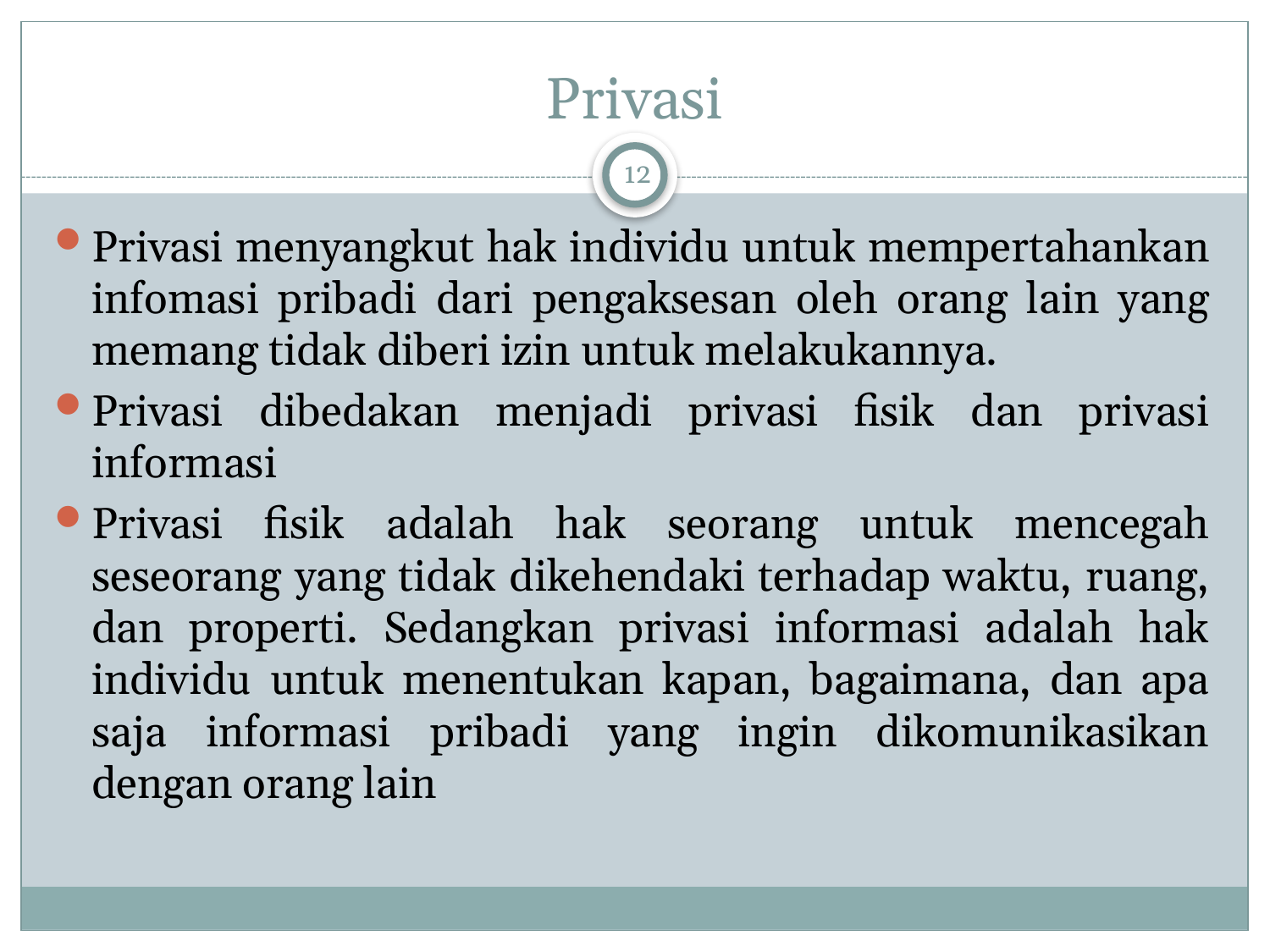

# Privasi
12
Privasi menyangkut hak individu untuk mempertahankan infomasi pribadi dari pengaksesan oleh orang lain yang memang tidak diberi izin untuk melakukannya.
Privasi dibedakan menjadi privasi fisik dan privasi informasi
Privasi fisik adalah hak seorang untuk mencegah seseorang yang tidak dikehendaki terhadap waktu, ruang, dan properti. Sedangkan privasi informasi adalah hak individu untuk menentukan kapan, bagaimana, dan apa saja informasi pribadi yang ingin dikomunikasikan dengan orang lain